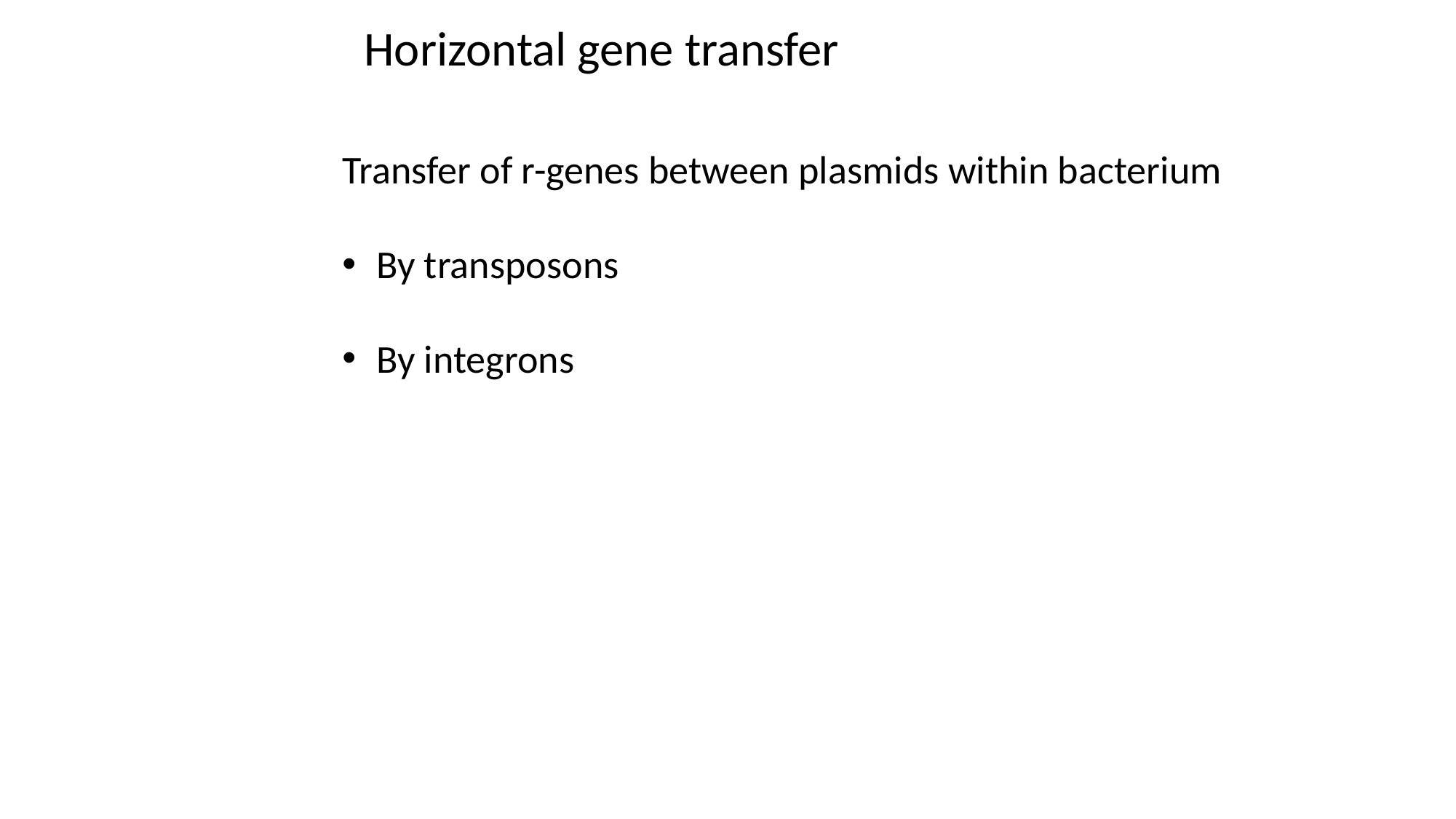

Horizontal gene transfer
Transfer of r-genes between plasmids within bacterium

By transposons

By integrons